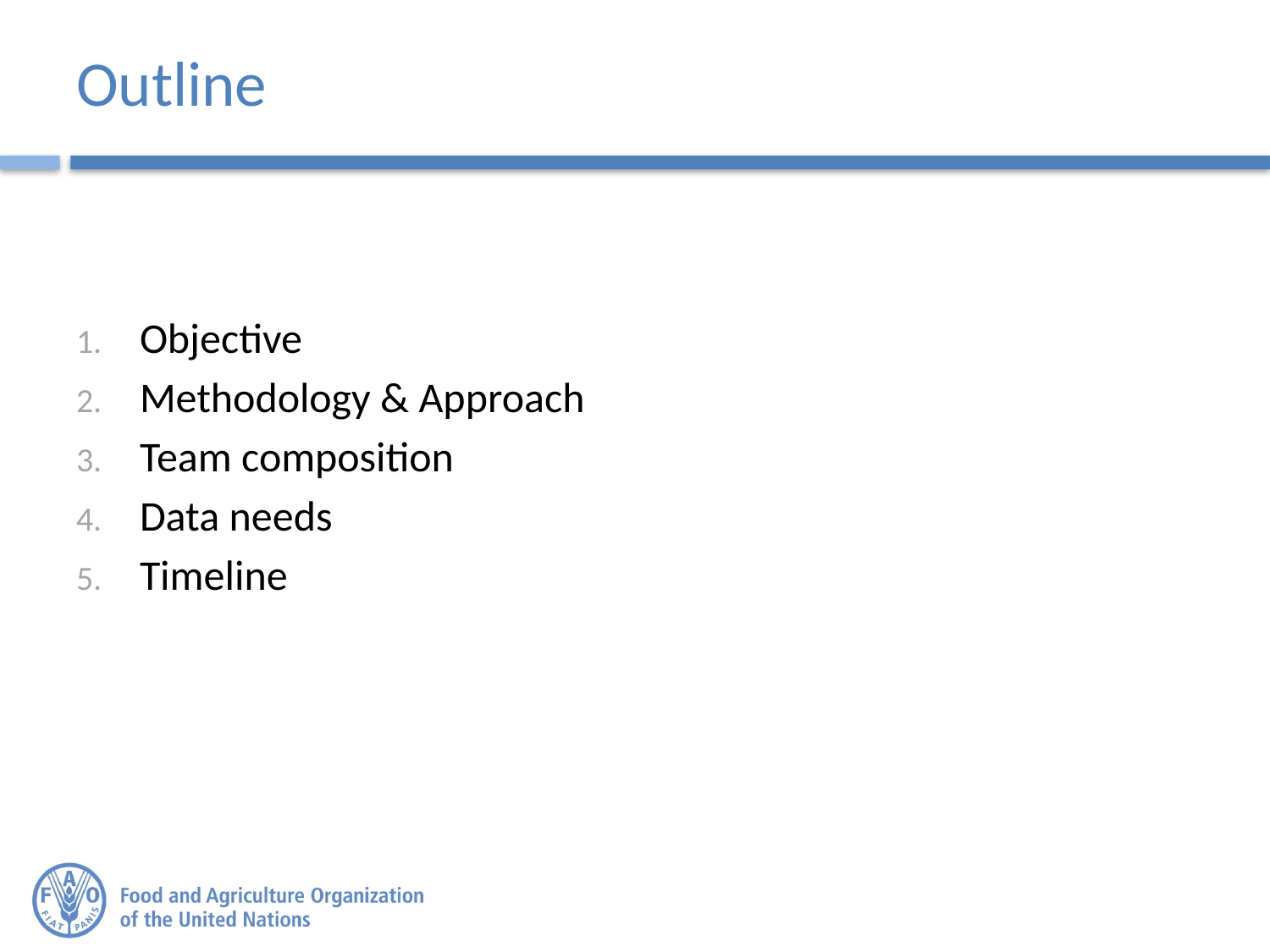

# Outline

Objective
Methodology & Approach
Team composition
Data needs
Timeline